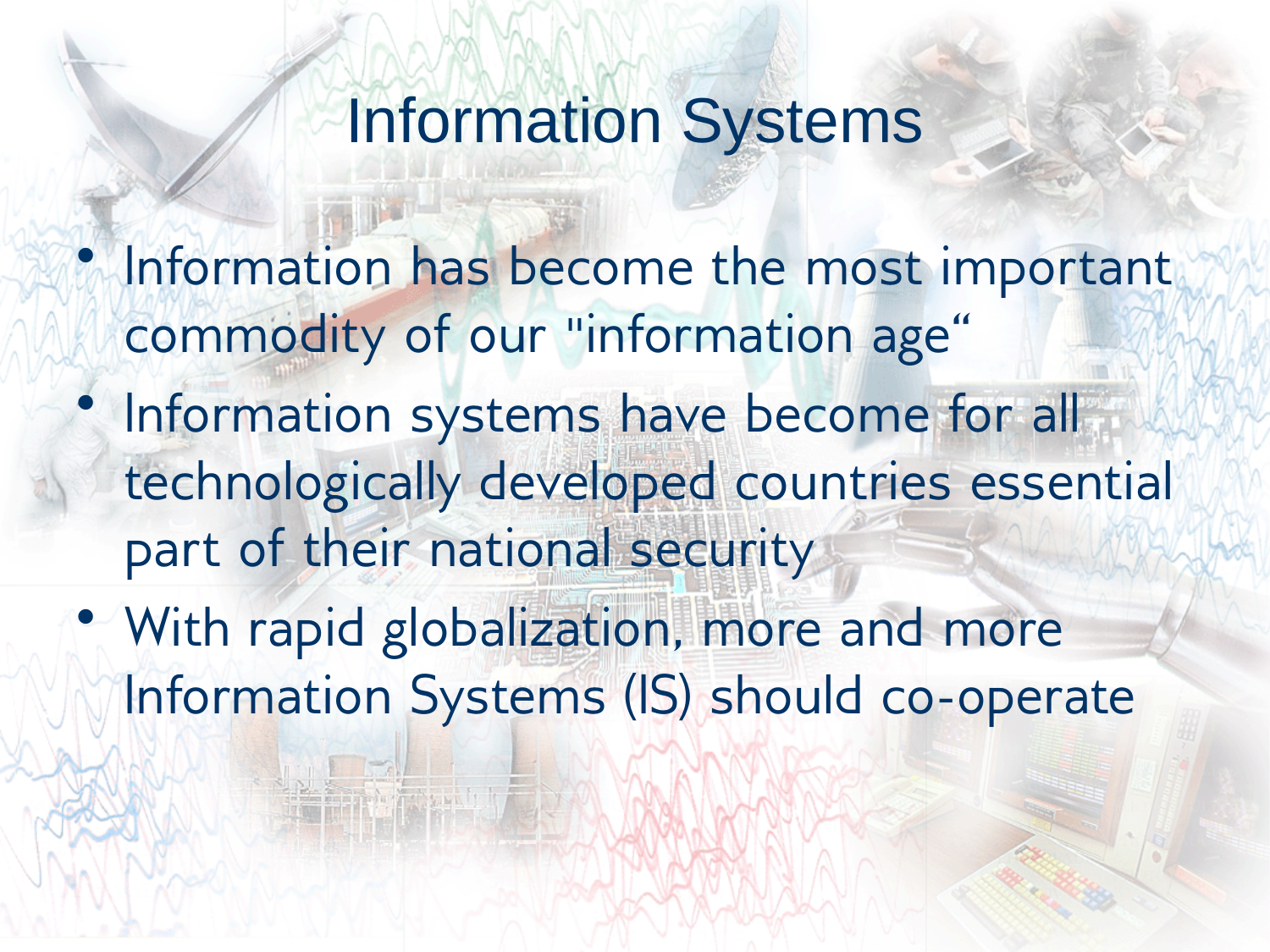

# Information Systems
Information has become the most important commodity of our "information age“
Information systems have become for all technologically developed countries essential part of their national security
With rapid globalization, more and more Information Systems (IS) should co-operate